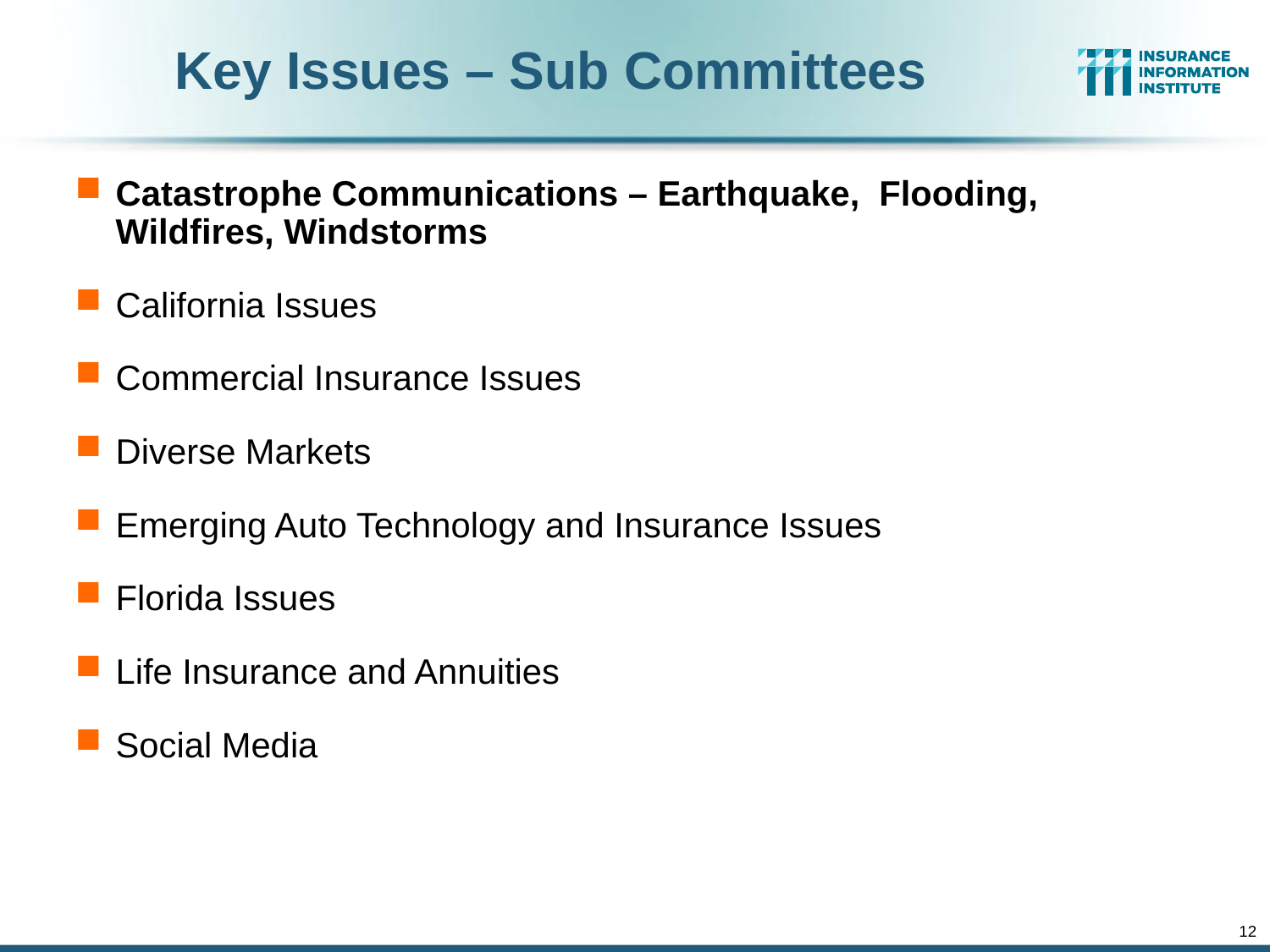

# Key Issues – Sub Committees
Catastrophe Communications – Earthquake,  Flooding, Wildfires, Windstorms
California Issues
Commercial Insurance Issues
Diverse Markets
Emerging Auto Technology and Insurance Issues
Florida Issues
Life Insurance and Annuities
Social Media

12
12/01/09 - 9pm
eSlide – P6466 – The Financial Crisis and the Future of the P/C